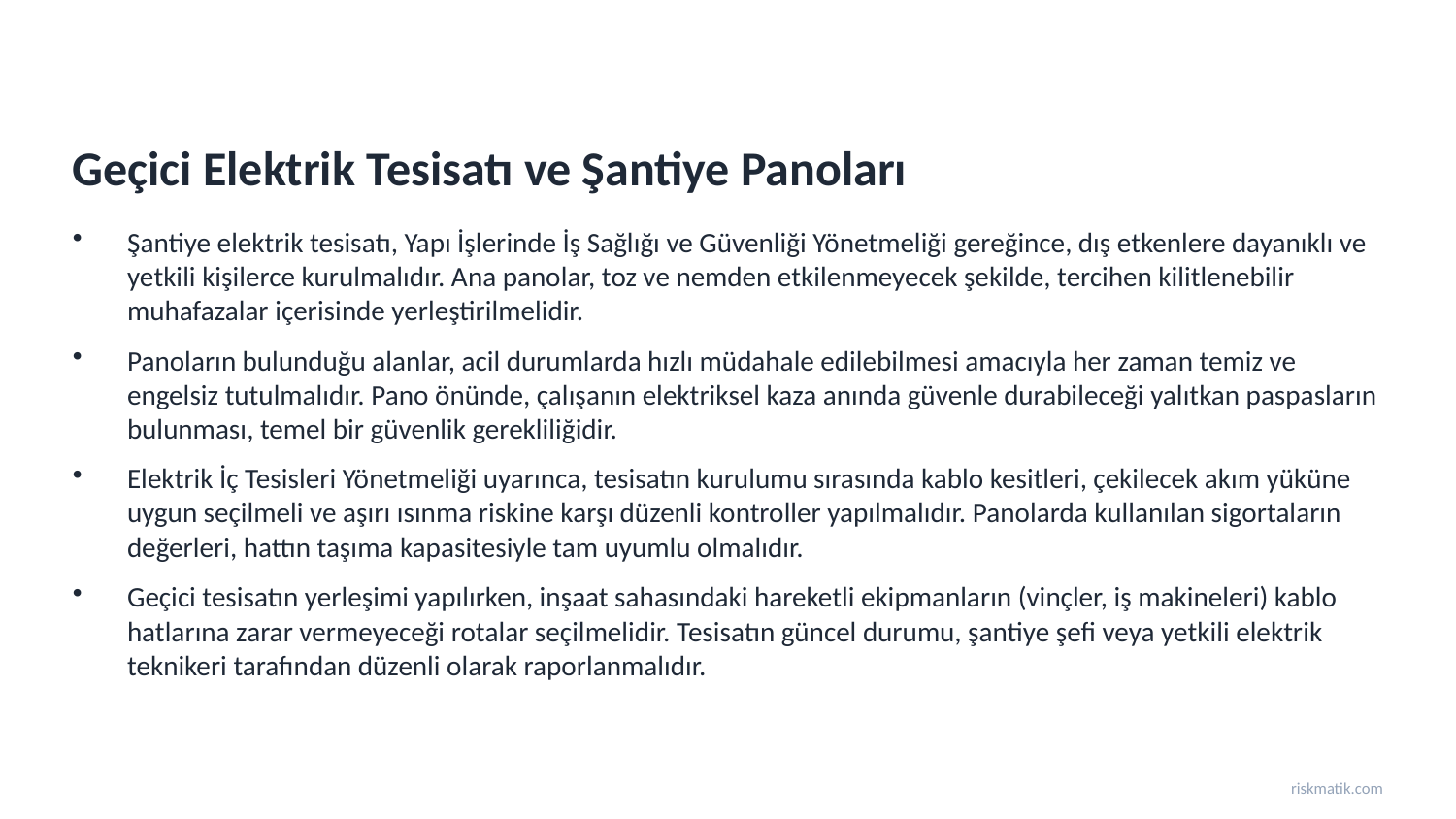

Geçici Elektrik Tesisatı ve Şantiye Panoları
Şantiye elektrik tesisatı, Yapı İşlerinde İş Sağlığı ve Güvenliği Yönetmeliği gereğince, dış etkenlere dayanıklı ve yetkili kişilerce kurulmalıdır. Ana panolar, toz ve nemden etkilenmeyecek şekilde, tercihen kilitlenebilir muhafazalar içerisinde yerleştirilmelidir.
Panoların bulunduğu alanlar, acil durumlarda hızlı müdahale edilebilmesi amacıyla her zaman temiz ve engelsiz tutulmalıdır. Pano önünde, çalışanın elektriksel kaza anında güvenle durabileceği yalıtkan paspasların bulunması, temel bir güvenlik gerekliliğidir.
Elektrik İç Tesisleri Yönetmeliği uyarınca, tesisatın kurulumu sırasında kablo kesitleri, çekilecek akım yüküne uygun seçilmeli ve aşırı ısınma riskine karşı düzenli kontroller yapılmalıdır. Panolarda kullanılan sigortaların değerleri, hattın taşıma kapasitesiyle tam uyumlu olmalıdır.
Geçici tesisatın yerleşimi yapılırken, inşaat sahasındaki hareketli ekipmanların (vinçler, iş makineleri) kablo hatlarına zarar vermeyeceği rotalar seçilmelidir. Tesisatın güncel durumu, şantiye şefi veya yetkili elektrik teknikeri tarafından düzenli olarak raporlanmalıdır.
riskmatik.com